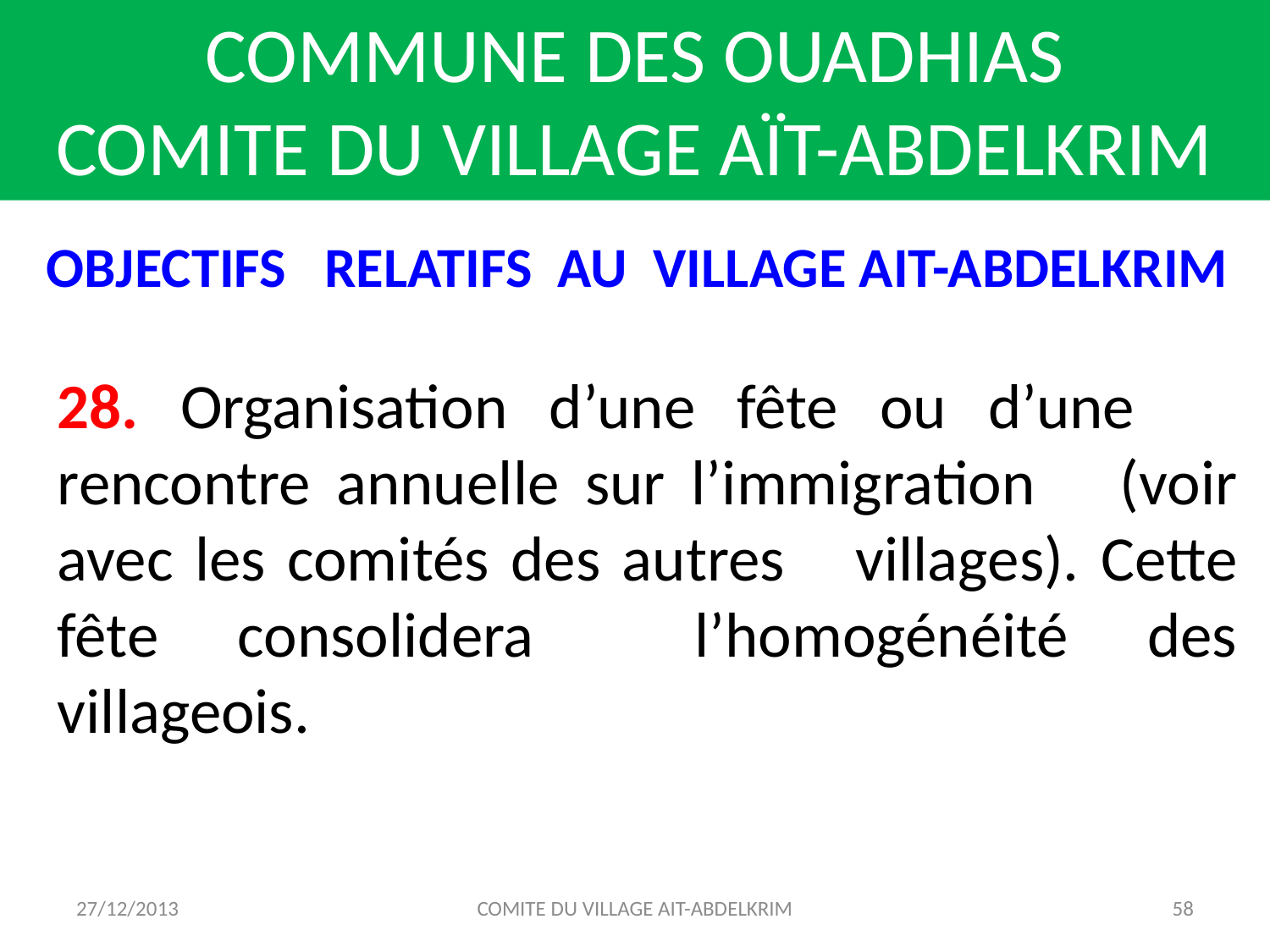

COMMUNE DES OUADHIAS
COMITE DU VILLAGE AÏT-ABDELKRIM
OBJECTIFS   RELATIFS  AU  VILLAGE AIT-ABDELKRIM
28. Organisation d’une fête ou d’une 	rencontre annuelle sur l’immigration 	(voir avec les comités des autres 	villages). Cette fête consolidera 	l’homogénéité des villageois.
27/12/2013
COMITE DU VILLAGE AIT-ABDELKRIM
58